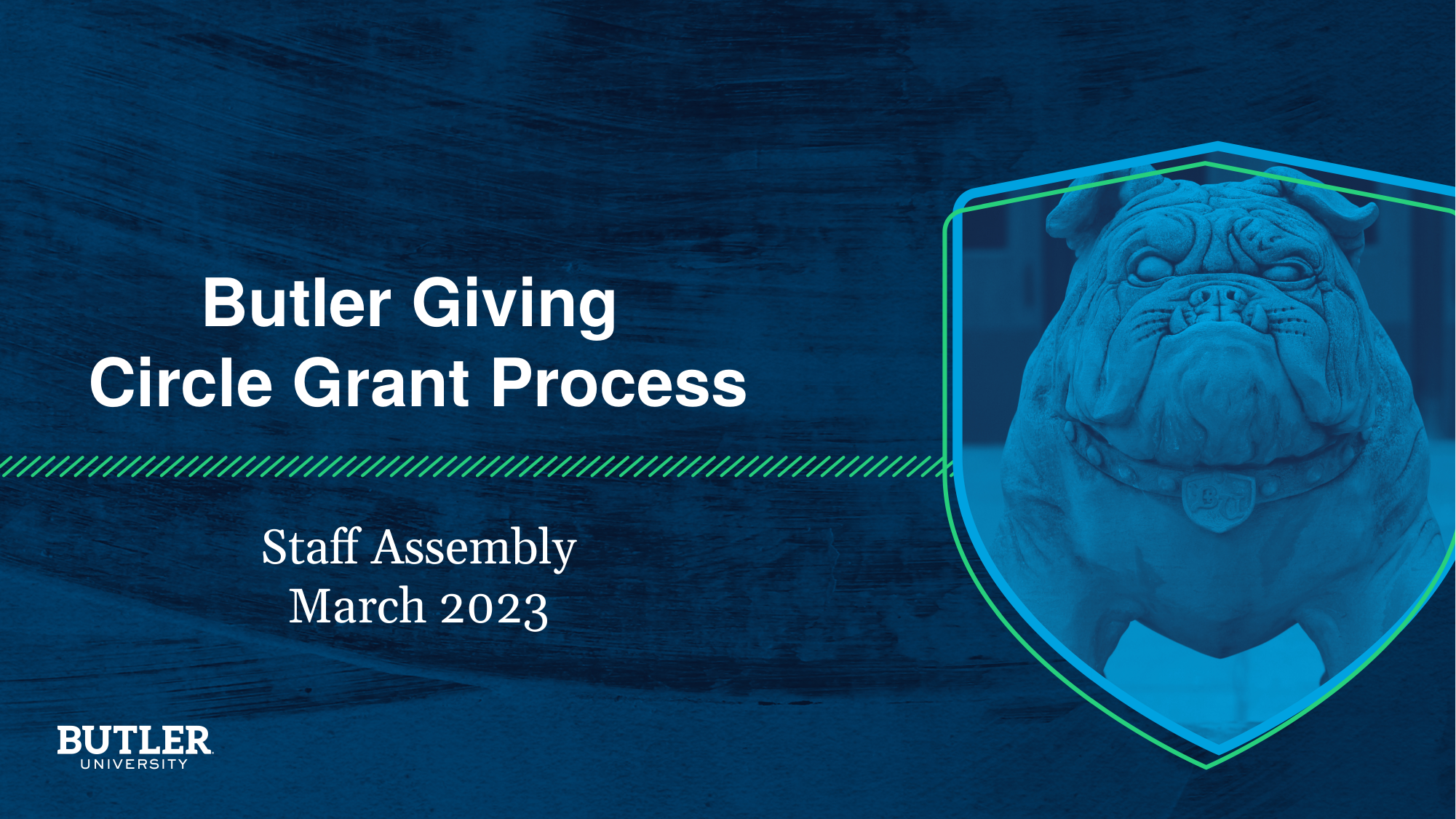

# Butler Giving Circle Grant Process
Staff Assembly
March 2023